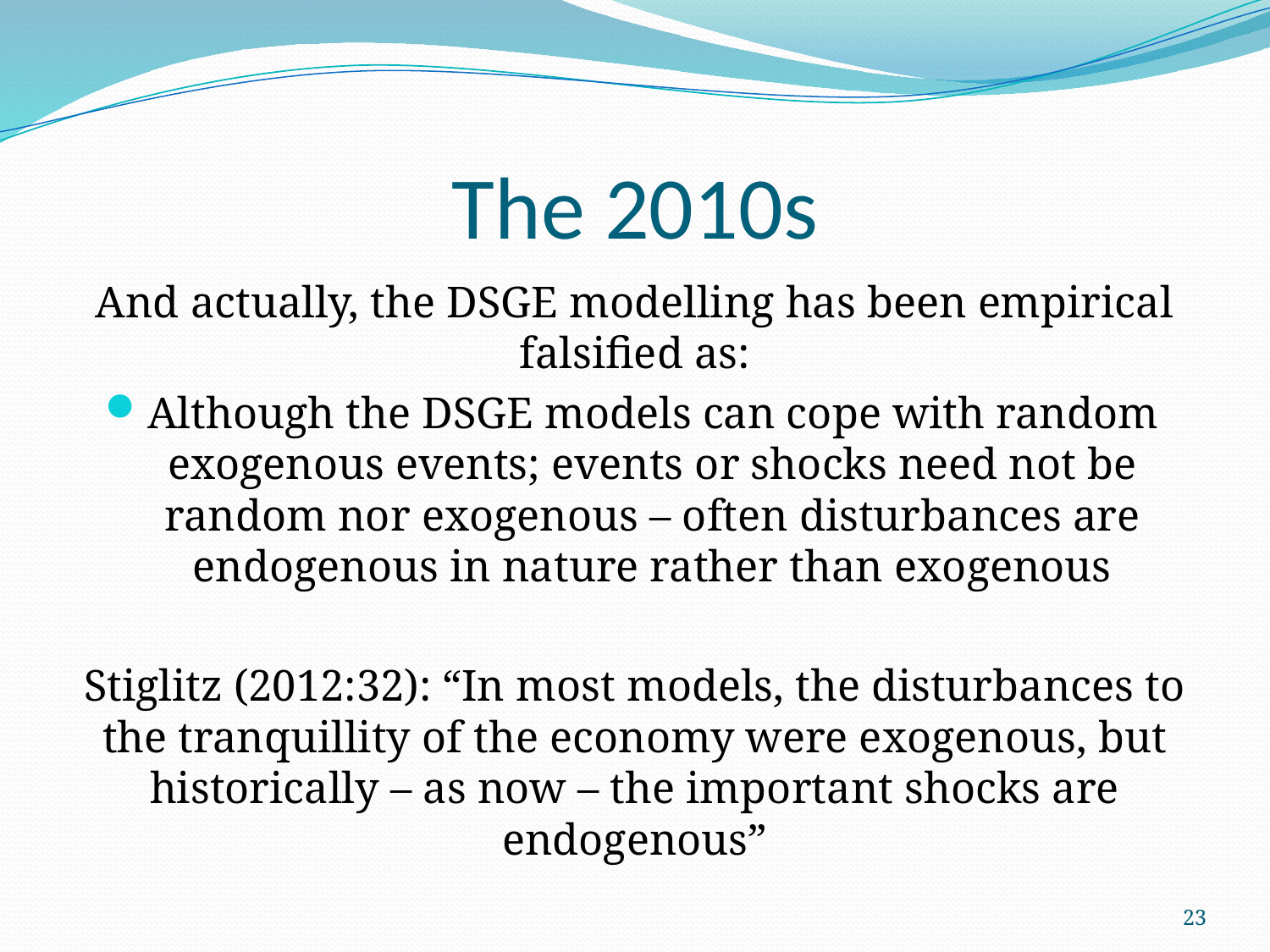

# The 2010s
And actually, the DSGE modelling has been empirical falsified as:
Although the DSGE models can cope with random exogenous events; events or shocks need not be random nor exogenous – often disturbances are endogenous in nature rather than exogenous

Stiglitz (2012:32): “In most models, the disturbances to the tranquillity of the economy were exogenous, but historically – as now – the important shocks are endogenous”
23